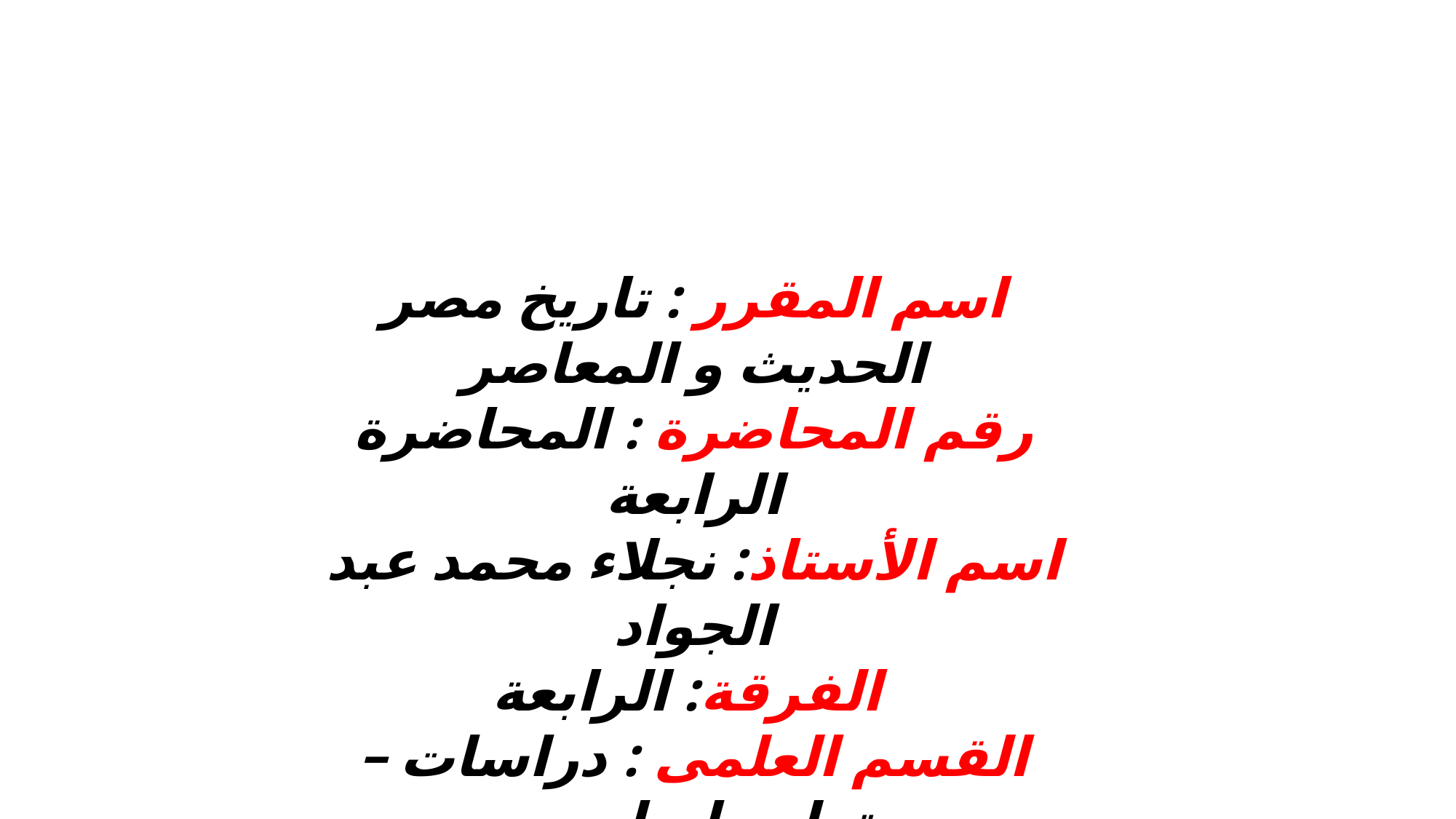

اسم المقرر : تاريخ مصر الحديث و المعاصر
رقم المحاضرة : المحاضرة الرابعة
اسم الأستاذ: نجلاء محمد عبد الجواد
الفرقة: الرابعة
القسم العلمى : دراسات – تعليم اساسي